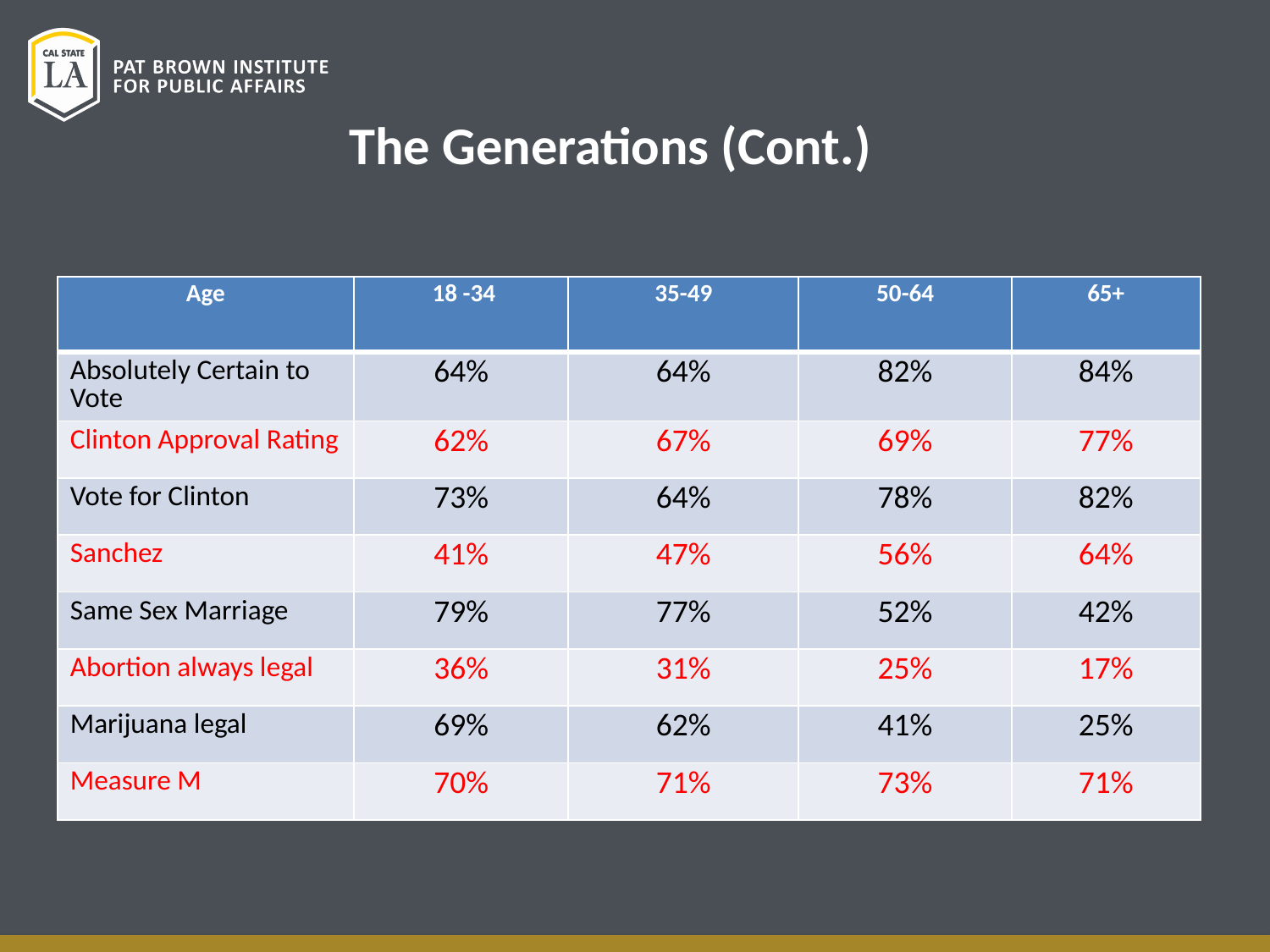

# The Generations (Cont.)
| Age | 18 -34 | 35-49 | 50-64 | 65+ |
| --- | --- | --- | --- | --- |
| Absolutely Certain to Vote | 64% | 64% | 82% | 84% |
| Clinton Approval Rating | 62% | 67% | 69% | 77% |
| Vote for Clinton | 73% | 64% | 78% | 82% |
| Sanchez | 41% | 47% | 56% | 64% |
| Same Sex Marriage | 79% | 77% | 52% | 42% |
| Abortion always legal | 36% | 31% | 25% | 17% |
| Marijuana legal | 69% | 62% | 41% | 25% |
| Measure M | 70% | 71% | 73% | 71% |